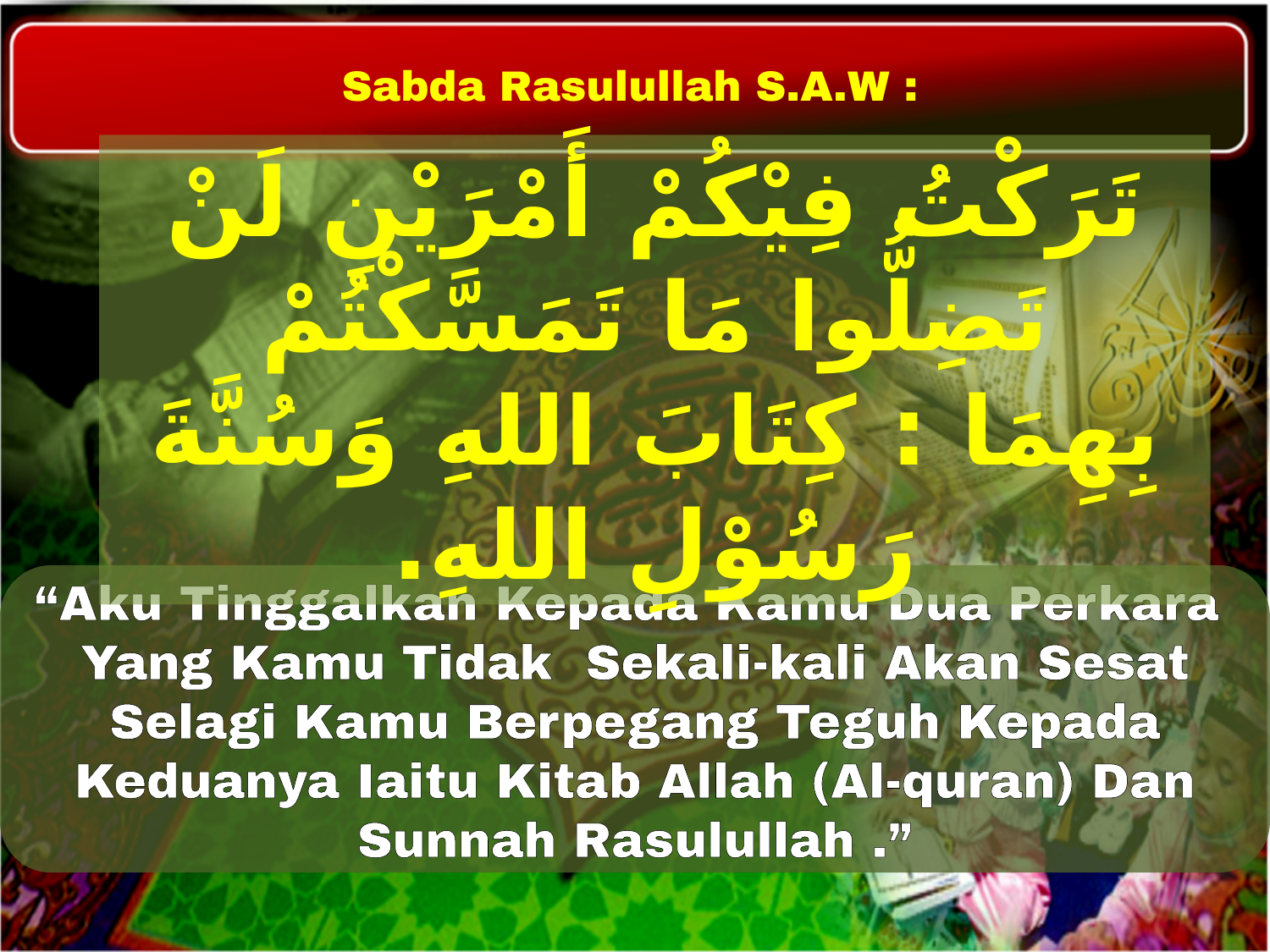

Sabda Rasulullah S.A.W :
تَرَكْتُ فِيْكُمْ أَمْرَيْنِ لَنْ تَضِلُّوا مَا تَمَسَّكْتُمْ بِهِمَا : كِتَابَ اللهِ وَسُنَّةَ رَسُوْلِ اللهِ.
“Aku Tinggalkan Kepada Kamu Dua Perkara  Yang Kamu Tidak  Sekali-kali Akan Sesat Selagi Kamu Berpegang Teguh Kepada Keduanya Iaitu Kitab Allah (Al-quran) Dan Sunnah Rasulullah .”